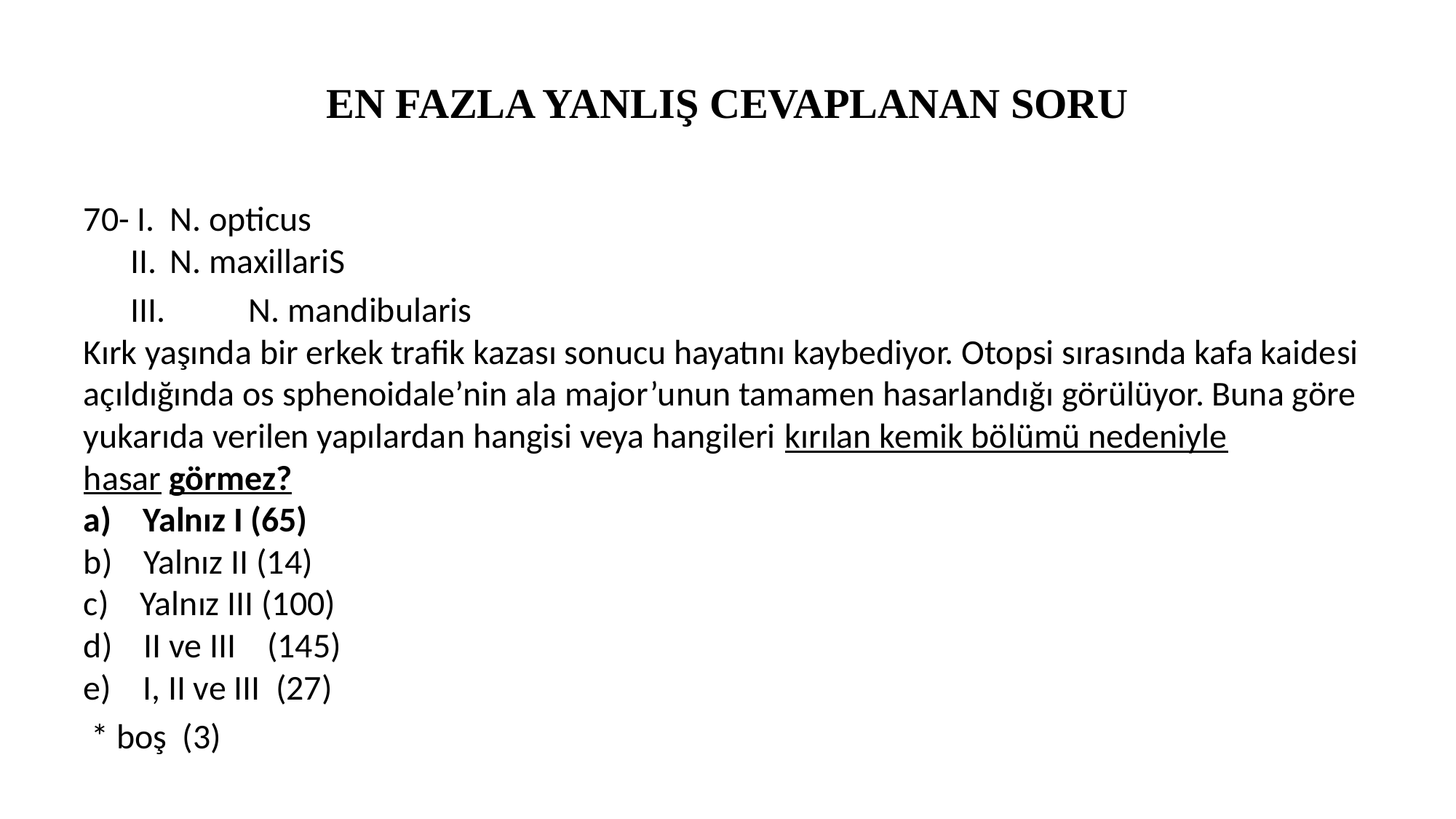

# EN FAZLA YANLIŞ CEVAPLANAN SORU
70- I.	 N. opticus
      II.	 N. maxillariS
      III.	 N. mandibularis
Kırk yaşında bir erkek trafik kazası sonucu hayatını kaybediyor. Otopsi sırasında kafa kaidesi açıldığında os sphenoidale’nin ala major’unun tamamen hasarlandığı görülüyor. Buna göre yukarıda verilen yapılardan hangisi veya hangileri kırılan kemik bölümü nedeniyle hasar görmez?
a)    Yalnız I (65)
b)    Yalnız II (14)
c)    Yalnız III (100)
d)    II ve III    (145)
e)    I, II ve III  (27)
 * boş  (3)